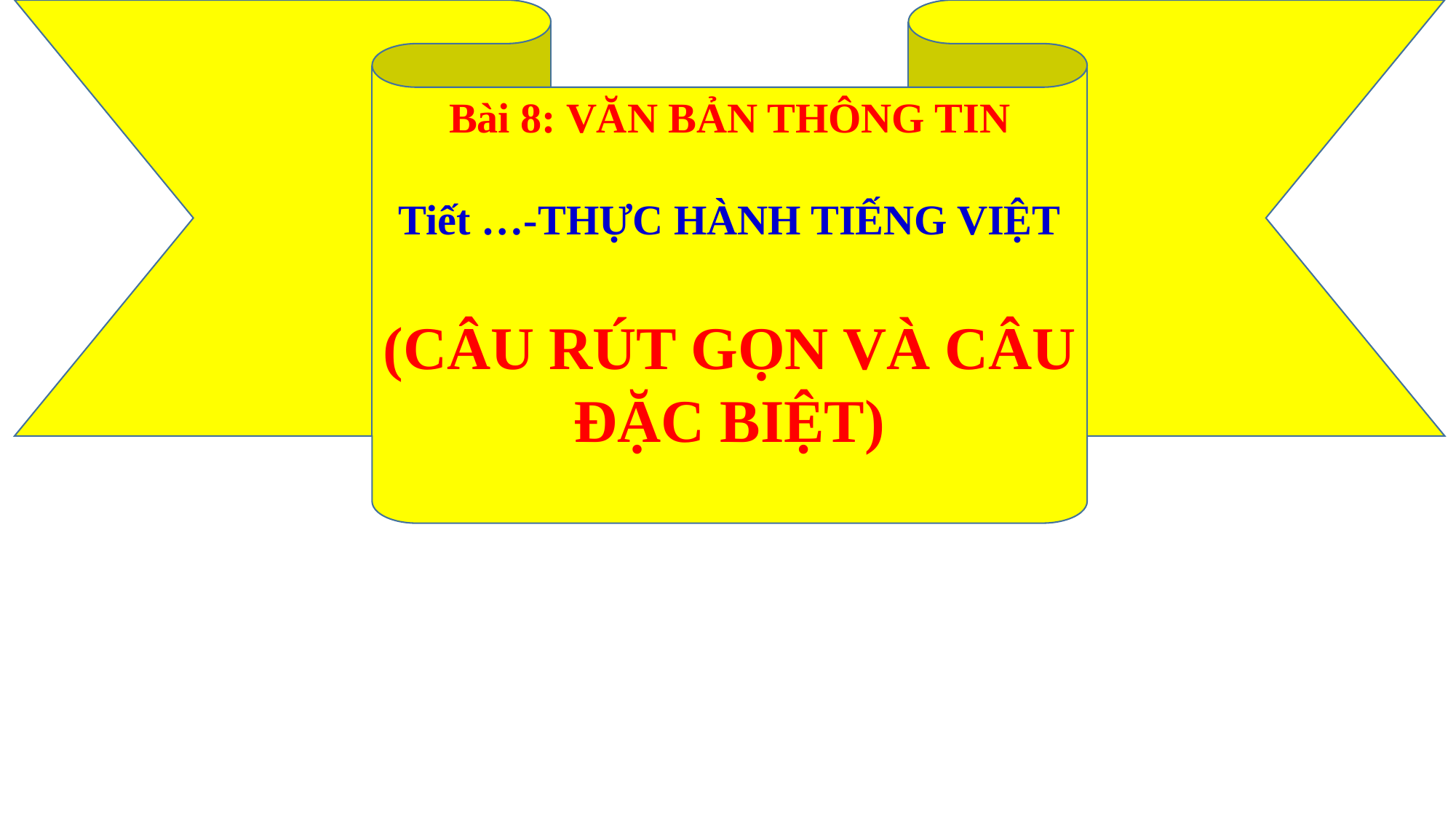

Bài 8: VĂN BẢN THÔNG TIN

Tiết …-THỰC HÀNH TIẾNG VIỆT

(CÂU RÚT GỌN VÀ CÂU ĐẶC BIỆT)